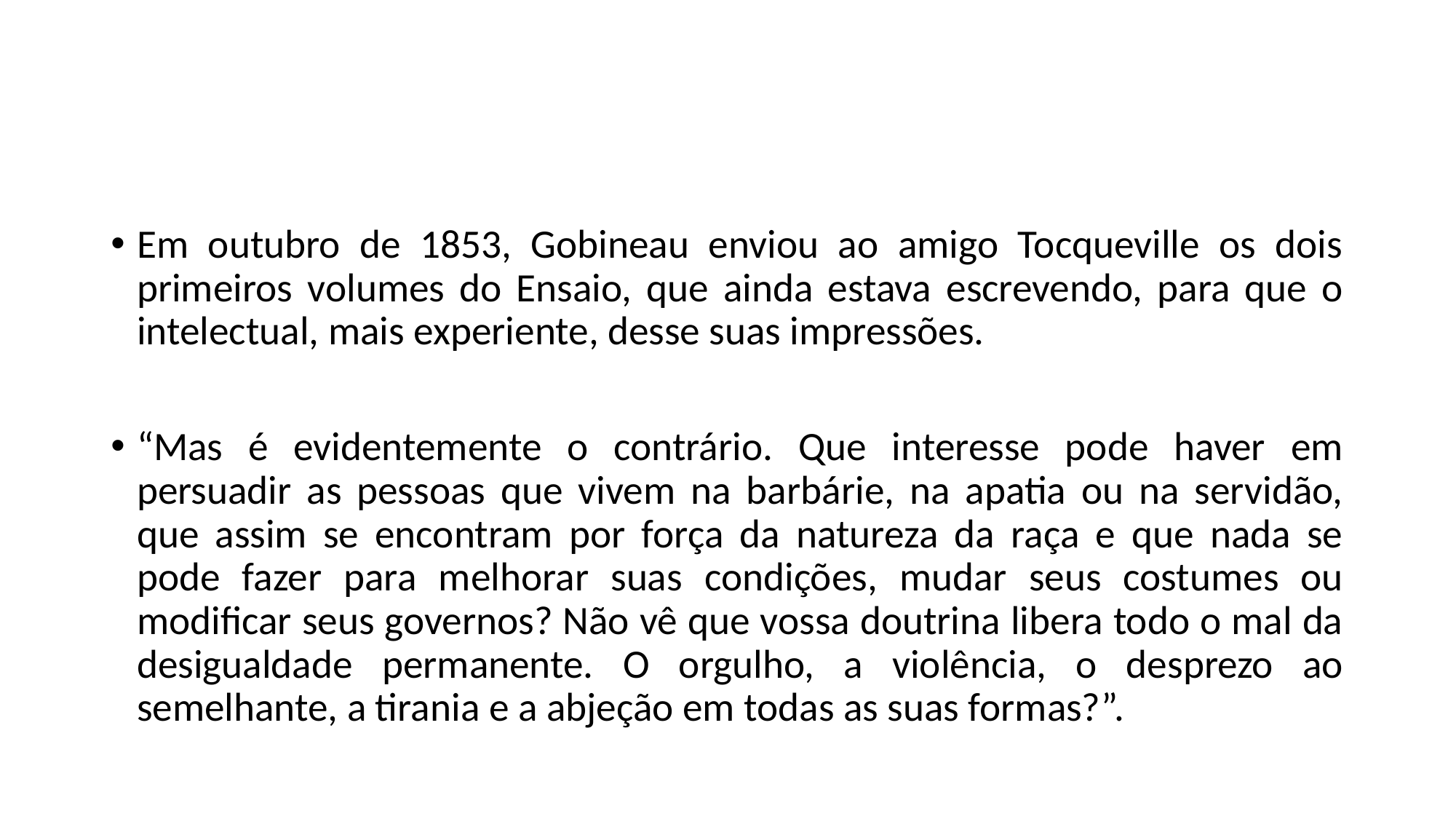

#
Em outubro de 1853, Gobineau enviou ao amigo Tocqueville os dois primeiros volumes do Ensaio, que ainda estava escrevendo, para que o intelectual, mais experiente, desse suas impressões.

“Mas é evidentemente o contrário. Que interesse pode haver em persuadir as pessoas que vivem na barbárie, na apatia ou na servidão, que assim se encontram por força da natureza da raça e que nada se pode fazer para melhorar suas condições, mudar seus costumes ou modificar seus governos? Não vê que vossa doutrina libera todo o mal da desigualdade permanente. O orgulho, a violência, o desprezo ao semelhante, a tirania e a abjeção em todas as suas formas?”.